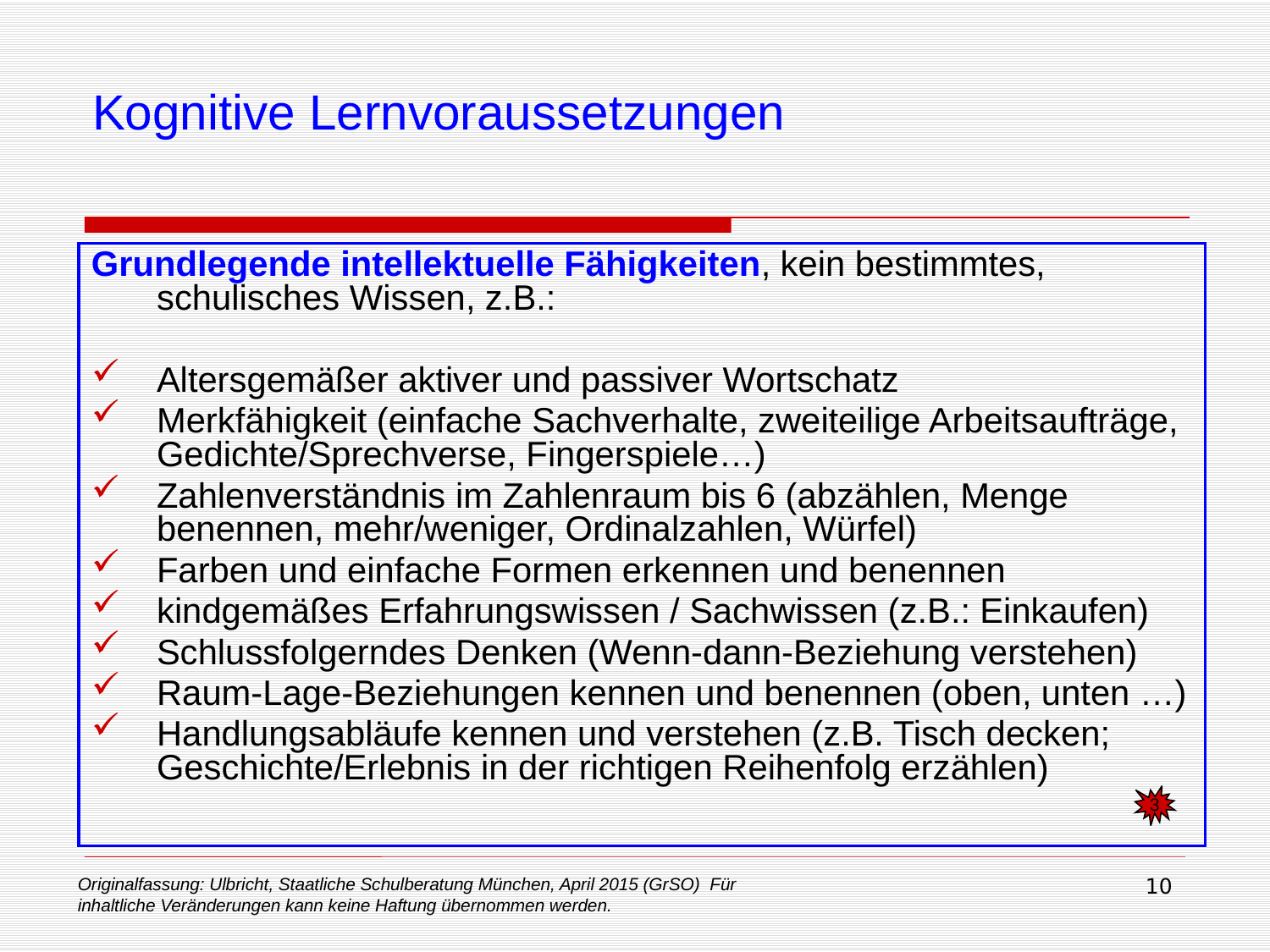

# Kognitive Lernvoraussetzungen
Grundlegende intellektuelle Fähigkeiten, kein bestimmtes, schulisches Wissen, z.B.:

Altersgemäßer aktiver und passiver Wortschatz
Merkfähigkeit (einfache Sachverhalte, zweiteilige Arbeitsaufträge, Gedichte/Sprechverse, Fingerspiele…)
Zahlenverständnis im Zahlenraum bis 6 (abzählen, Menge benennen, mehr/weniger, Ordinalzahlen, Würfel)
Farben und einfache Formen erkennen und benennen
kindgemäßes Erfahrungswissen / Sachwissen (z.B.: Einkaufen)
Schlussfolgerndes Denken (Wenn-dann-Beziehung verstehen)
Raum-Lage-Beziehungen kennen und benennen (oben, unten …)
Handlungsabläufe kennen und verstehen (z.B. Tisch decken; Geschichte/Erlebnis in der richtigen Reihenfolg erzählen)

3
Originalfassung: Ulbricht, Staatliche Schulberatung München, April 2015 (GrSO)  Für inhaltliche Veränderungen kann keine Haftung übernommen werden.
10